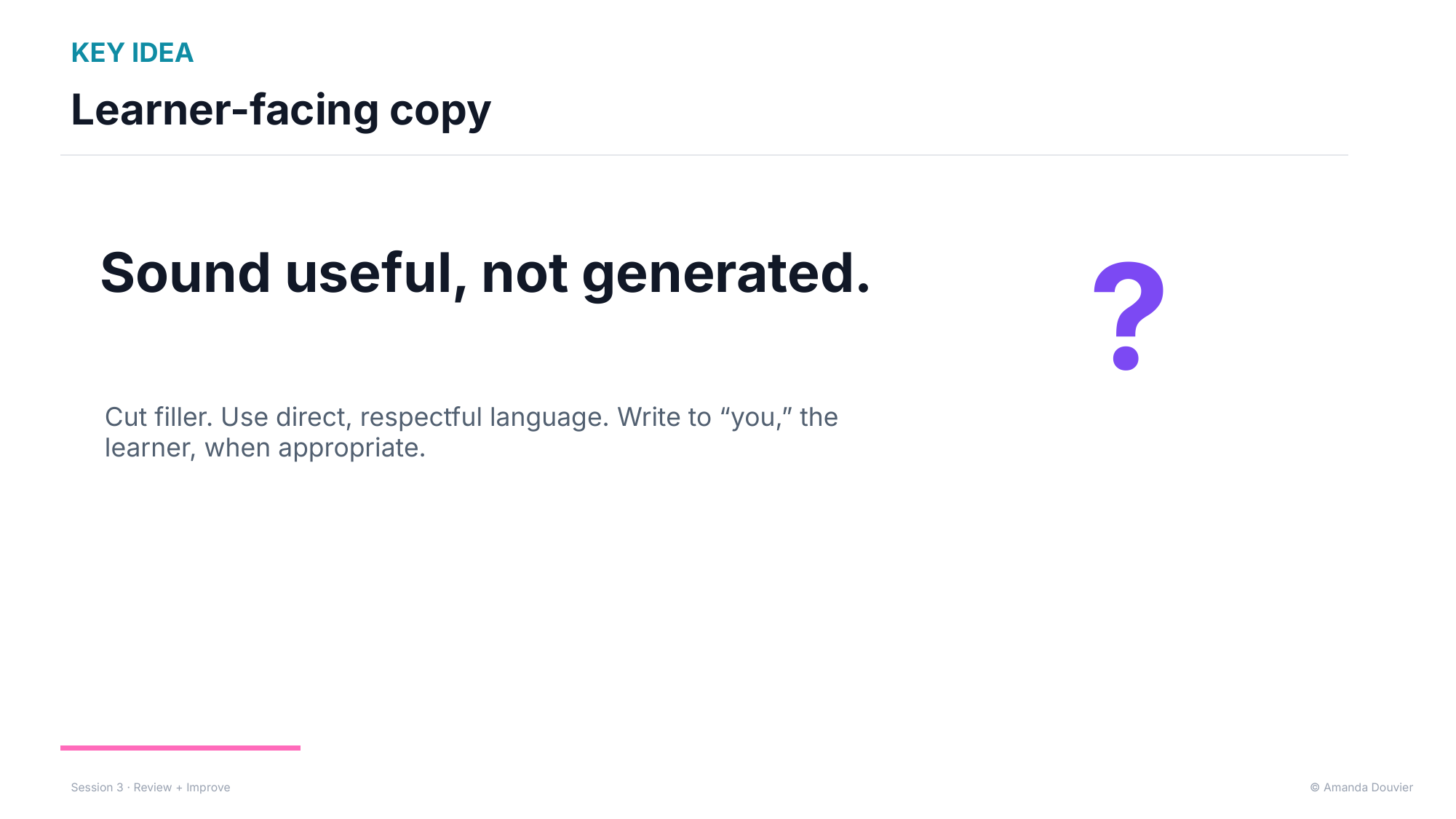

KEY IDEA
Learner-facing copy
Sound useful, not generated.
?
Cut filler. Use direct, respectful language. Write to “you,” the learner, when appropriate.
© Amanda Douvier
Session 3 · Review + Improve